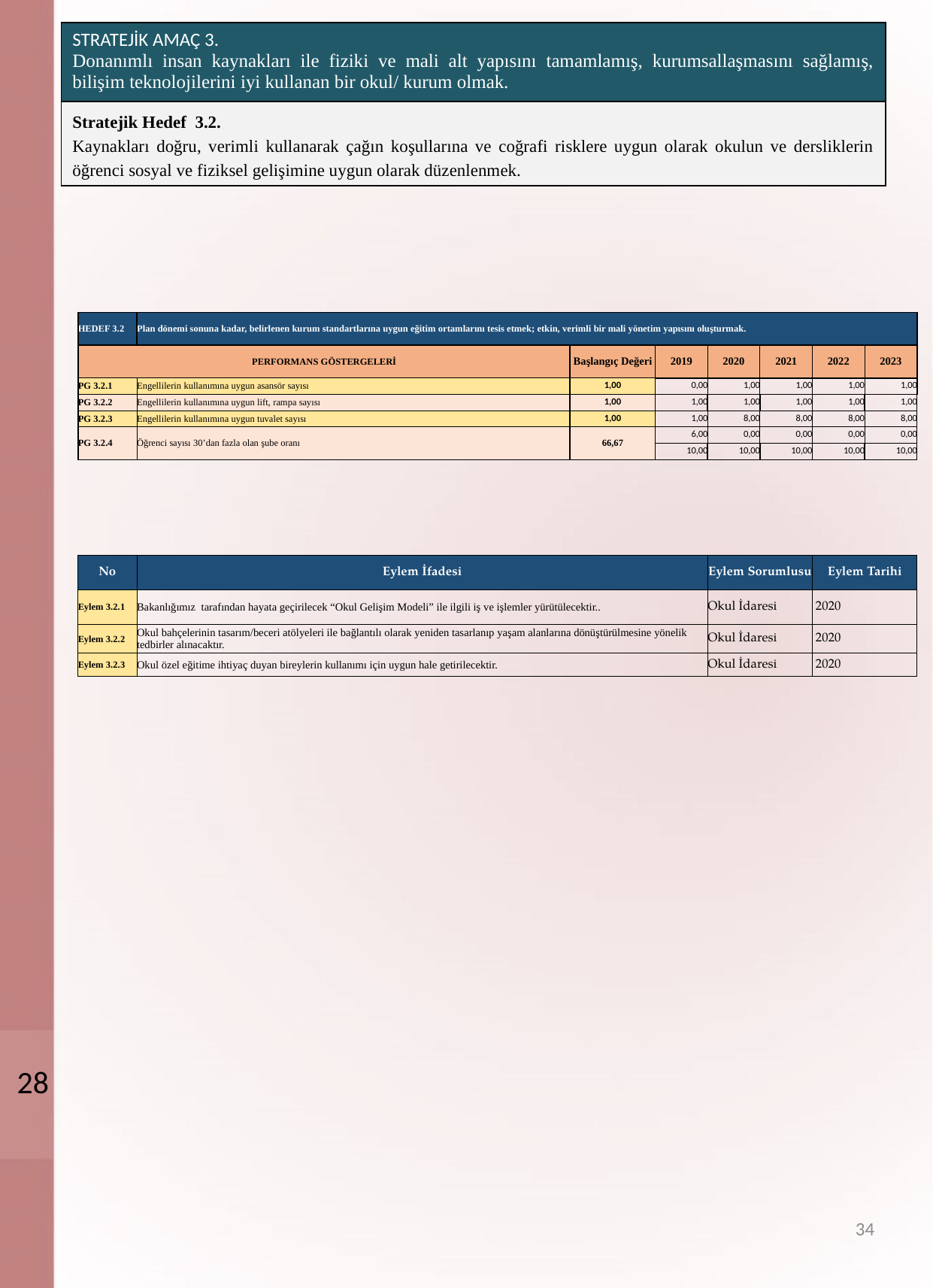

| STRATEJİK AMAÇ 3. Donanımlı insan kaynakları ile fiziki ve mali alt yapısını tamamlamış, kurumsallaşmasını sağlamış, bilişim teknolojilerini iyi kullanan bir okul/ kurum olmak. |
| --- |
| Stratejik Hedef 3.2. Kaynakları doğru, verimli kullanarak çağın koşullarına ve coğrafi risklere uygun olarak okulun ve dersliklerin öğrenci sosyal ve fiziksel gelişimine uygun olarak düzenlenmek. |
| HEDEF 3.2 | Plan dönemi sonuna kadar, belirlenen kurum standartlarına uygun eğitim ortamlarını tesis etmek; etkin, verimli bir mali yönetim yapısını oluşturmak. |  |  |  |  |  |  |
| --- | --- | --- | --- | --- | --- | --- | --- |
| PERFORMANS GÖSTERGELERİ |  | Başlangıç Değeri | 2019 | 2020 | 2021 | 2022 | 2023 |
| PG 3.2.1 | Engellilerin kullanımına uygun asansör sayısı | 1,00 | 0,00 | 1,00 | 1,00 | 1,00 | 1,00 |
| PG 3.2.2 | Engellilerin kullanımına uygun lift, rampa sayısı | 1,00 | 1,00 | 1,00 | 1,00 | 1,00 | 1,00 |
| PG 3.2.3 | Engellilerin kullanımına uygun tuvalet sayısı | 1,00 | 1,00 | 8,00 | 8,00 | 8,00 | 8,00 |
| PG 3.2.4 | Öğrenci sayısı 30’dan fazla olan şube oranı | 66,67 | 6,00 | 0,00 | 0,00 | 0,00 | 0,00 |
|  |  |  | 10,00 | 10,00 | 10,00 | 10,00 | 10,00 |
| No | Eylem İfadesi | Eylem Sorumlusu | Eylem Tarihi |
| --- | --- | --- | --- |
| Eylem 3.2.1 | Bakanlığımız tarafından hayata geçirilecek “Okul Gelişim Modeli” ile ilgili iş ve işlemler yürütülecektir.. | Okul İdaresi | 2020 |
| Eylem 3.2.2 | Okul bahçelerinin tasarım/beceri atölyeleri ile bağlantılı olarak yeniden tasarlanıp yaşam alanlarına dönüştürülmesine yönelik tedbirler alınacaktır. | Okul İdaresi | 2020 |
| Eylem 3.2.3 | Okul özel eğitime ihtiyaç duyan bireylerin kullanımı için uygun hale getirilecektir. | Okul İdaresi | 2020 |
28
34